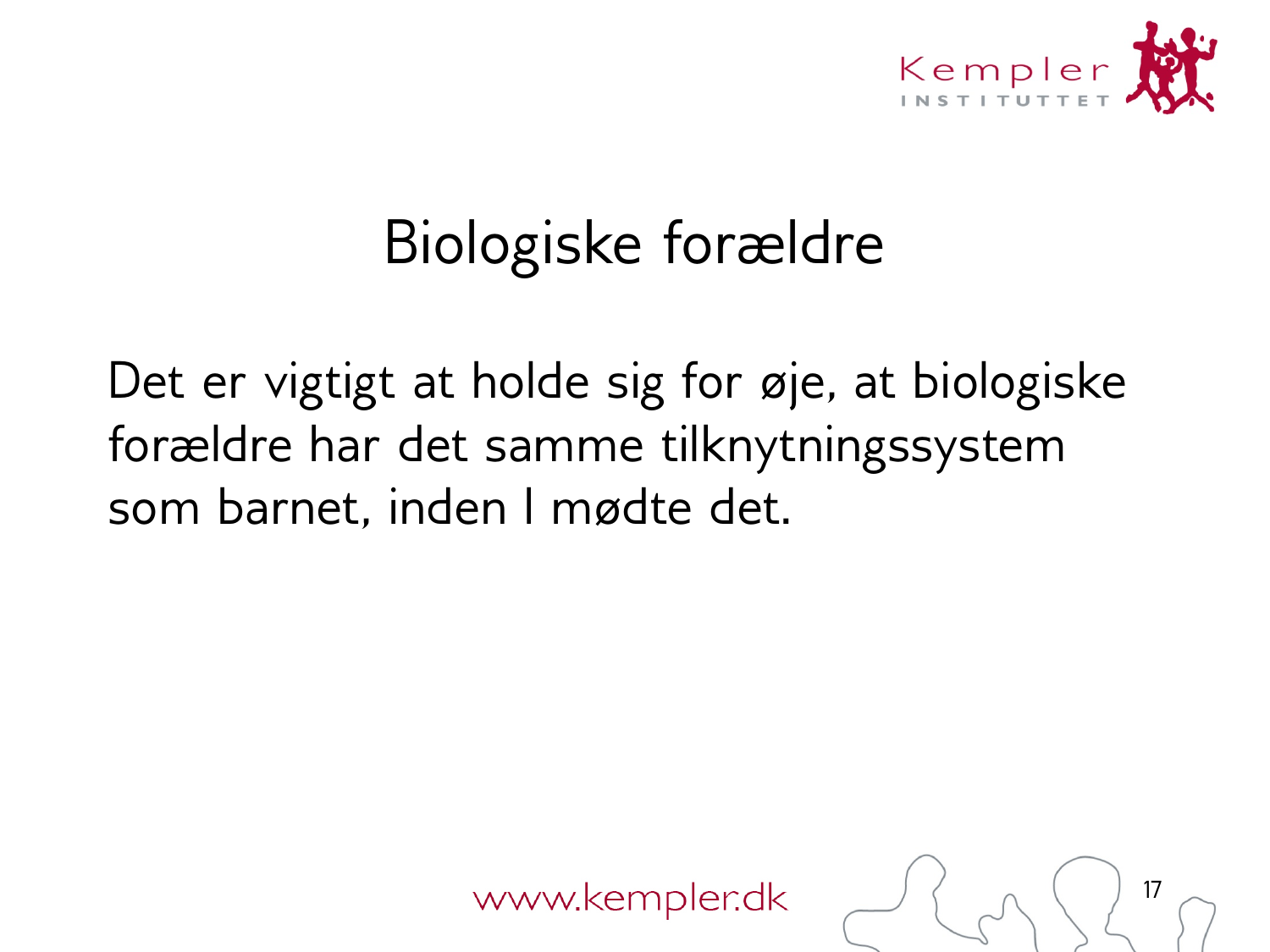

# Biologiske forældre
Det er vigtigt at holde sig for øje, at biologiske forældre har det samme tilknytningssystem som barnet, inden I mødte det.
17